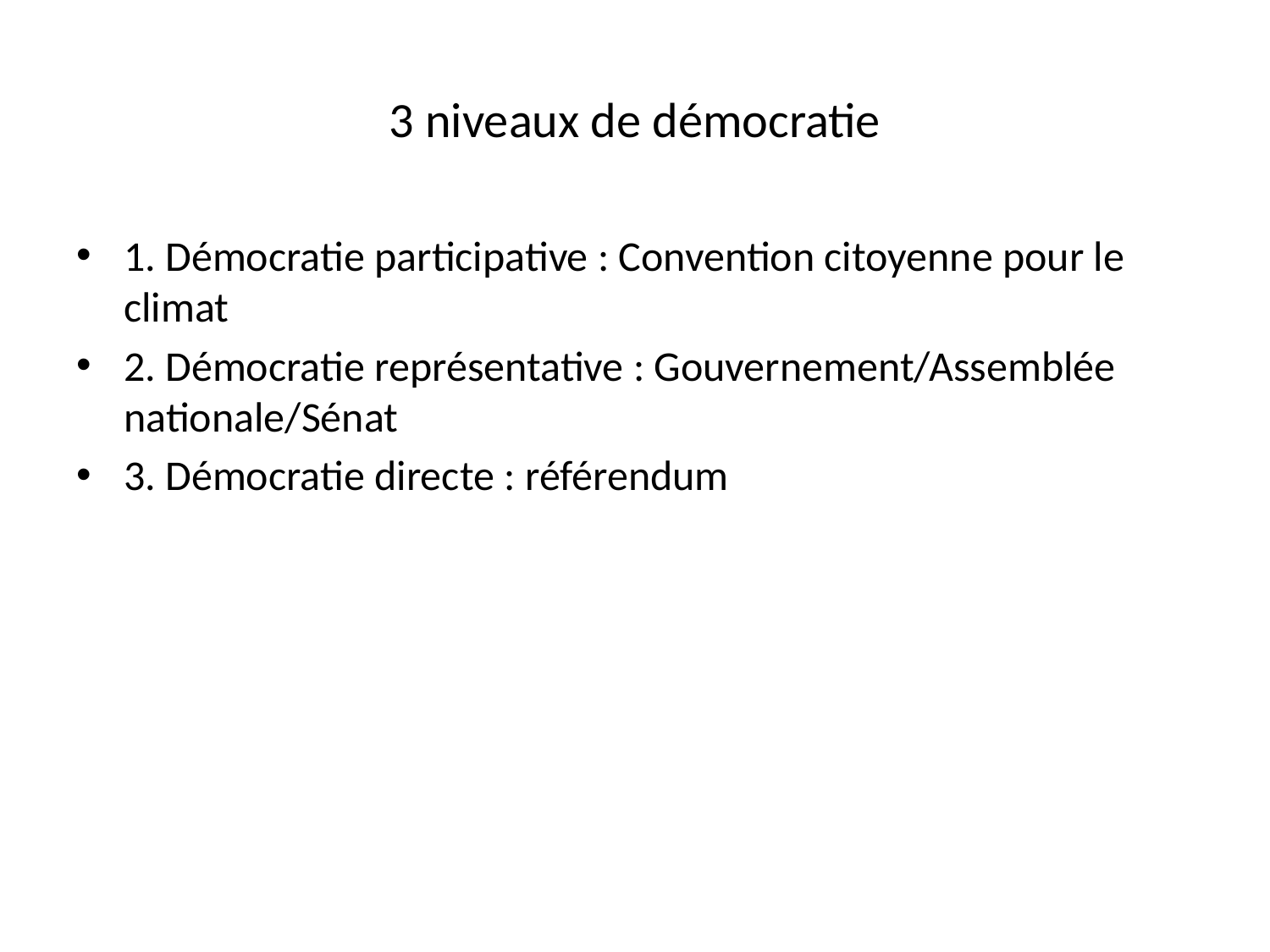

# 3 niveaux de démocratie
1. Démocratie participative : Convention citoyenne pour le climat
2. Démocratie représentative : Gouvernement/Assemblée nationale/Sénat
3. Démocratie directe : référendum